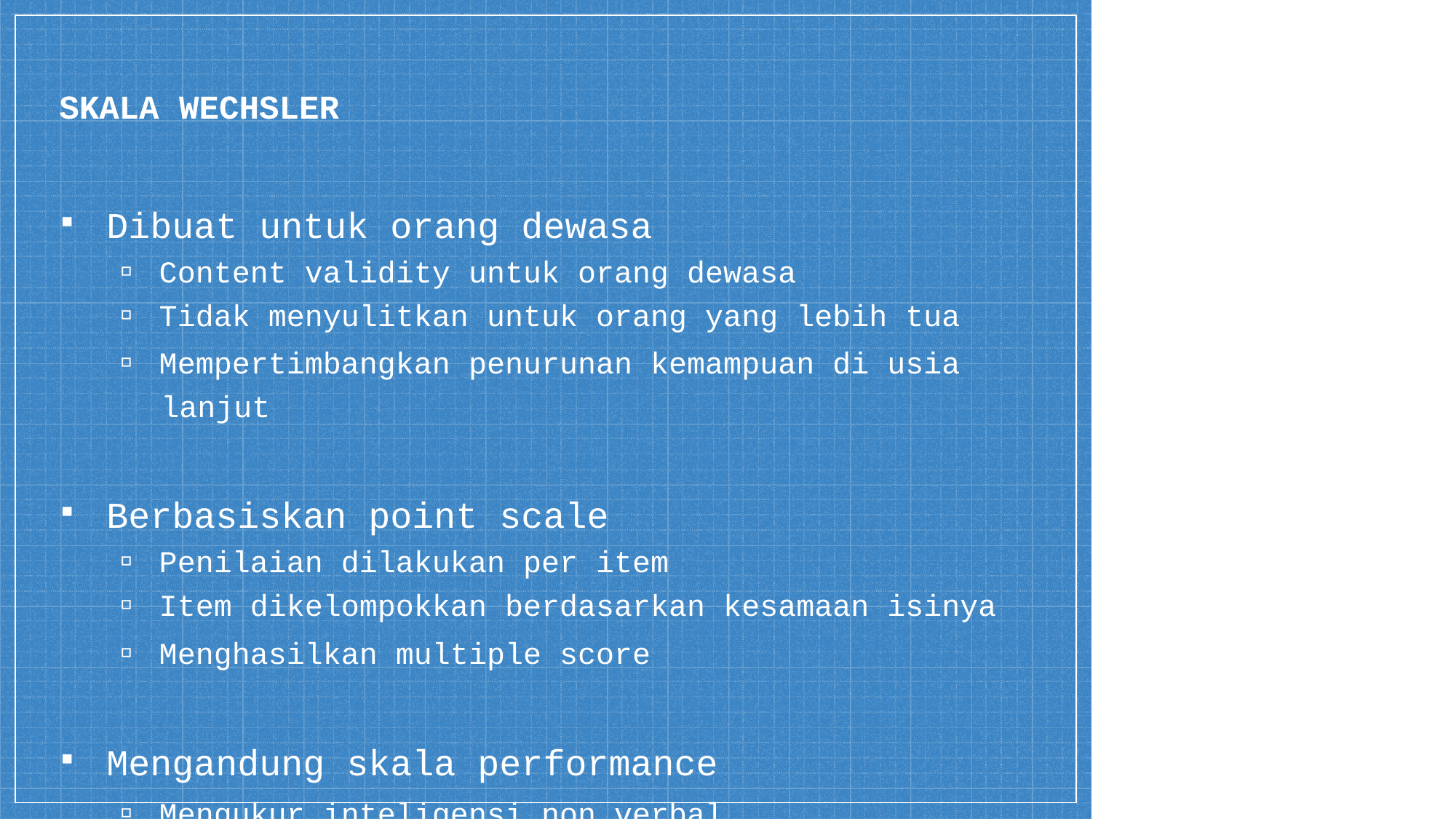

SKALA WECHSLER

Dibuat untuk orang dewasa
▫ Content validity untuk orang dewasa
▫ Tidak menyulitkan untuk orang yang lebih tua
▫ Mempertimbangkan penurunan kemampuan di usia
lanjut

Berbasiskan point scale
▫ Penilaian dilakukan per item
▫ Item dikelompokkan berdasarkan kesamaan isinya
▫ Menghasilkan multiple score

Mengandung skala performance
▫ Mengukur inteligensi non verbal